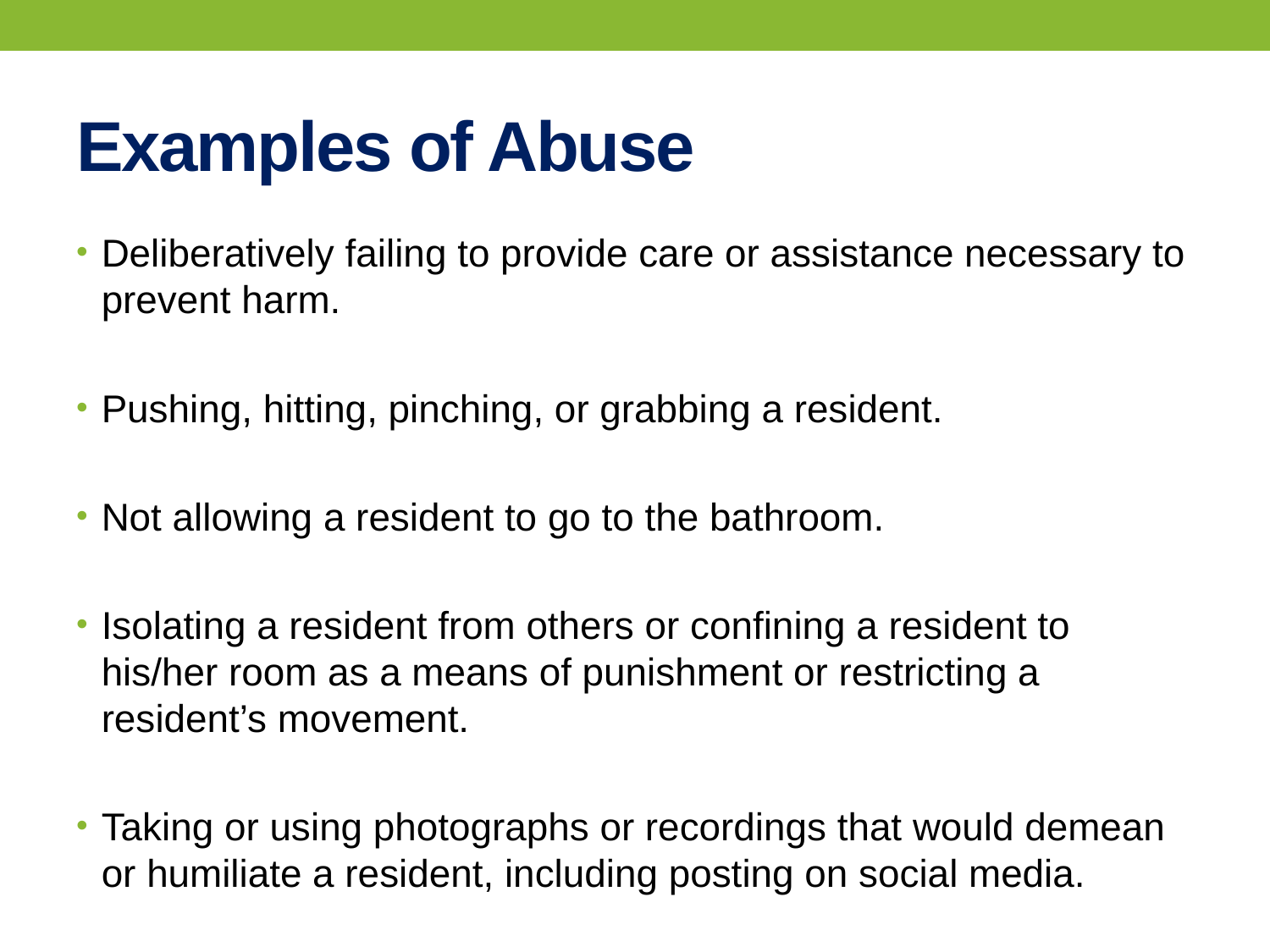

# Examples of Abuse
Deliberatively failing to provide care or assistance necessary to prevent harm.

Pushing, hitting, pinching, or grabbing a resident.

Not allowing a resident to go to the bathroom.

Isolating a resident from others or confining a resident to his/her room as a means of punishment or restricting a resident’s movement.

Taking or using photographs or recordings that would demean or humiliate a resident, including posting on social media.